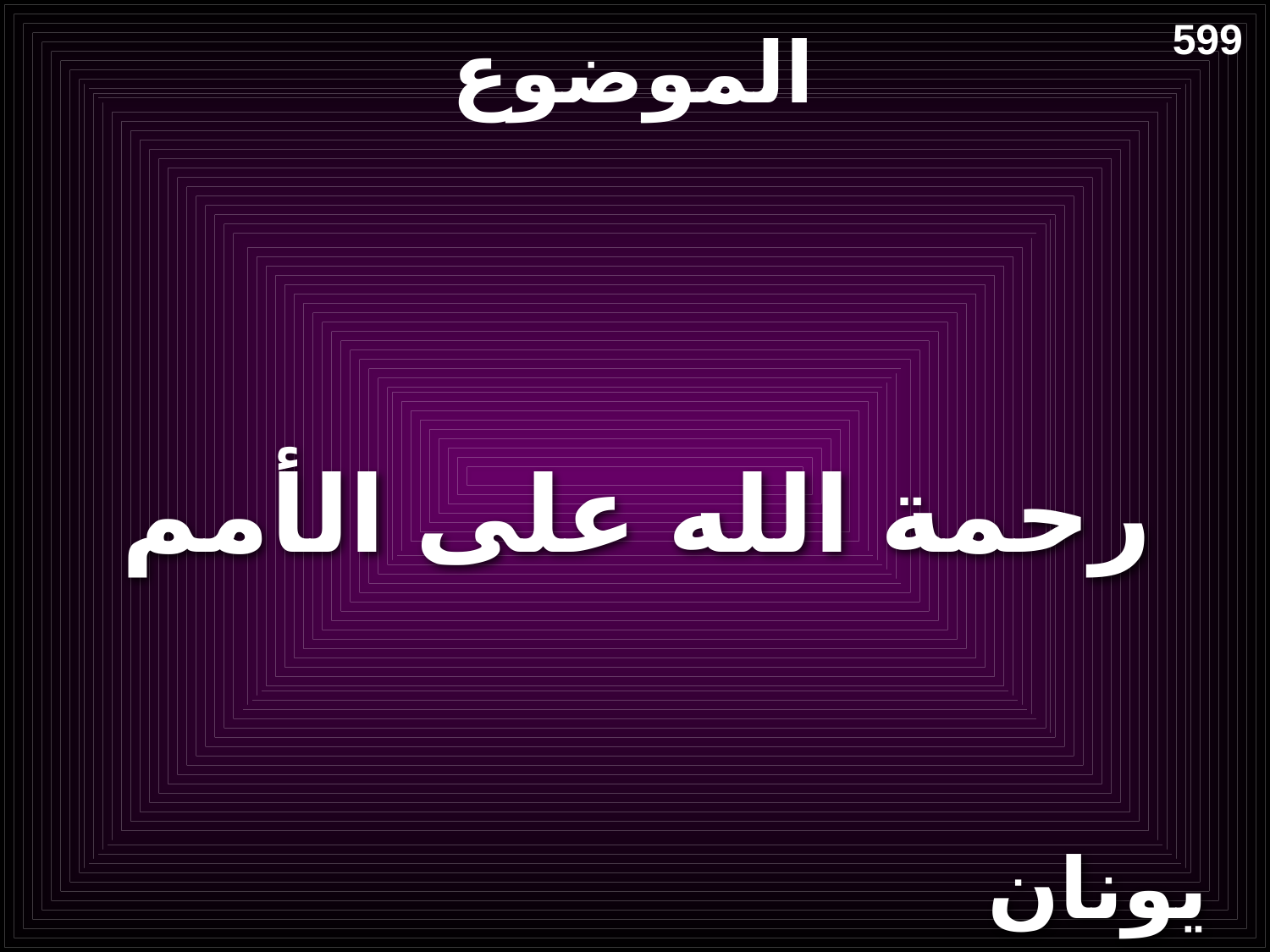

# الموضوع
599

رحمة الله على الأمم
يونان